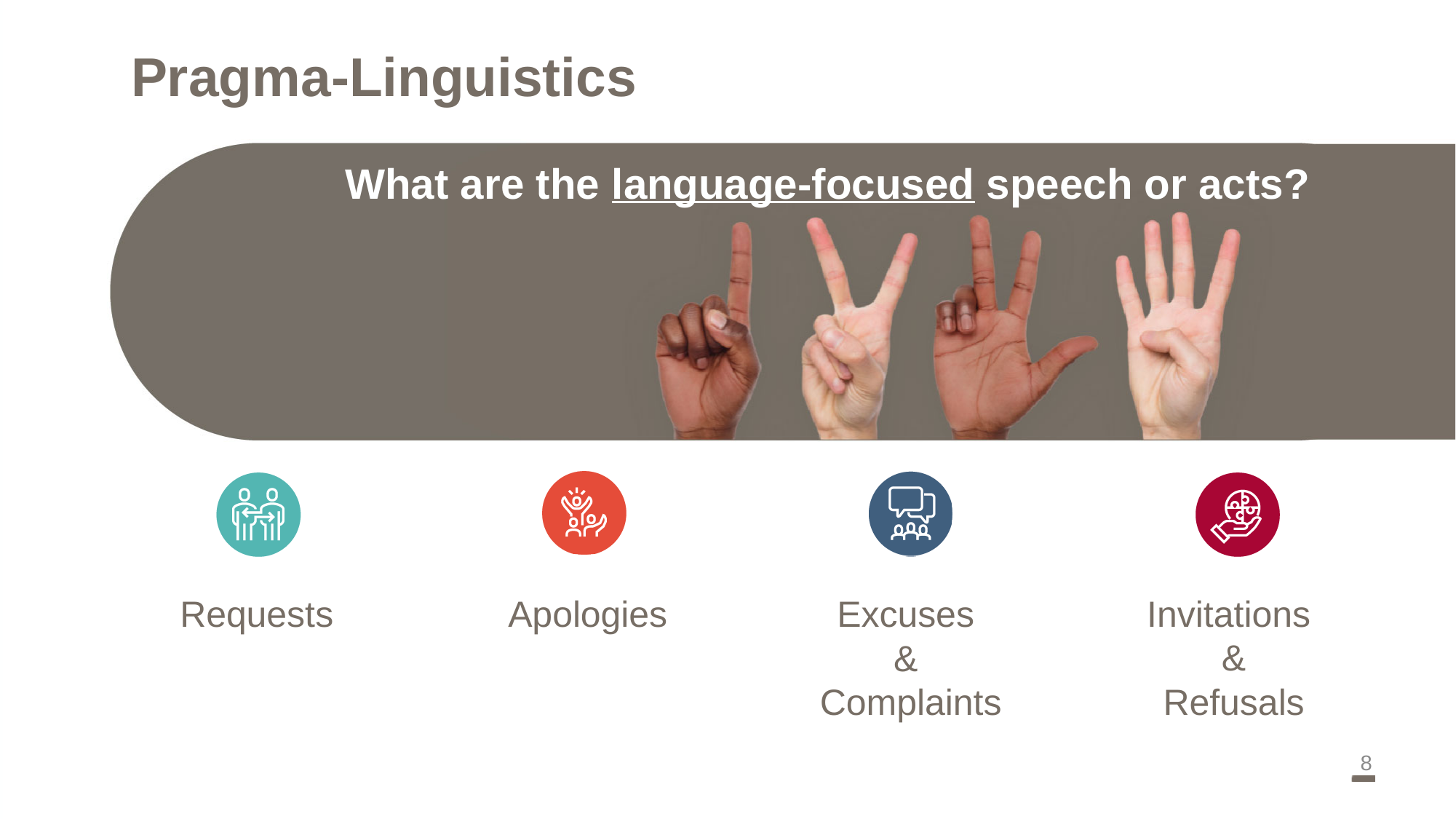

# Pragma-Linguistics
What are the language-focused speech or acts?
Requests
Apologies

Invitations
&
Refusals

Excuses
&
Complaints

8